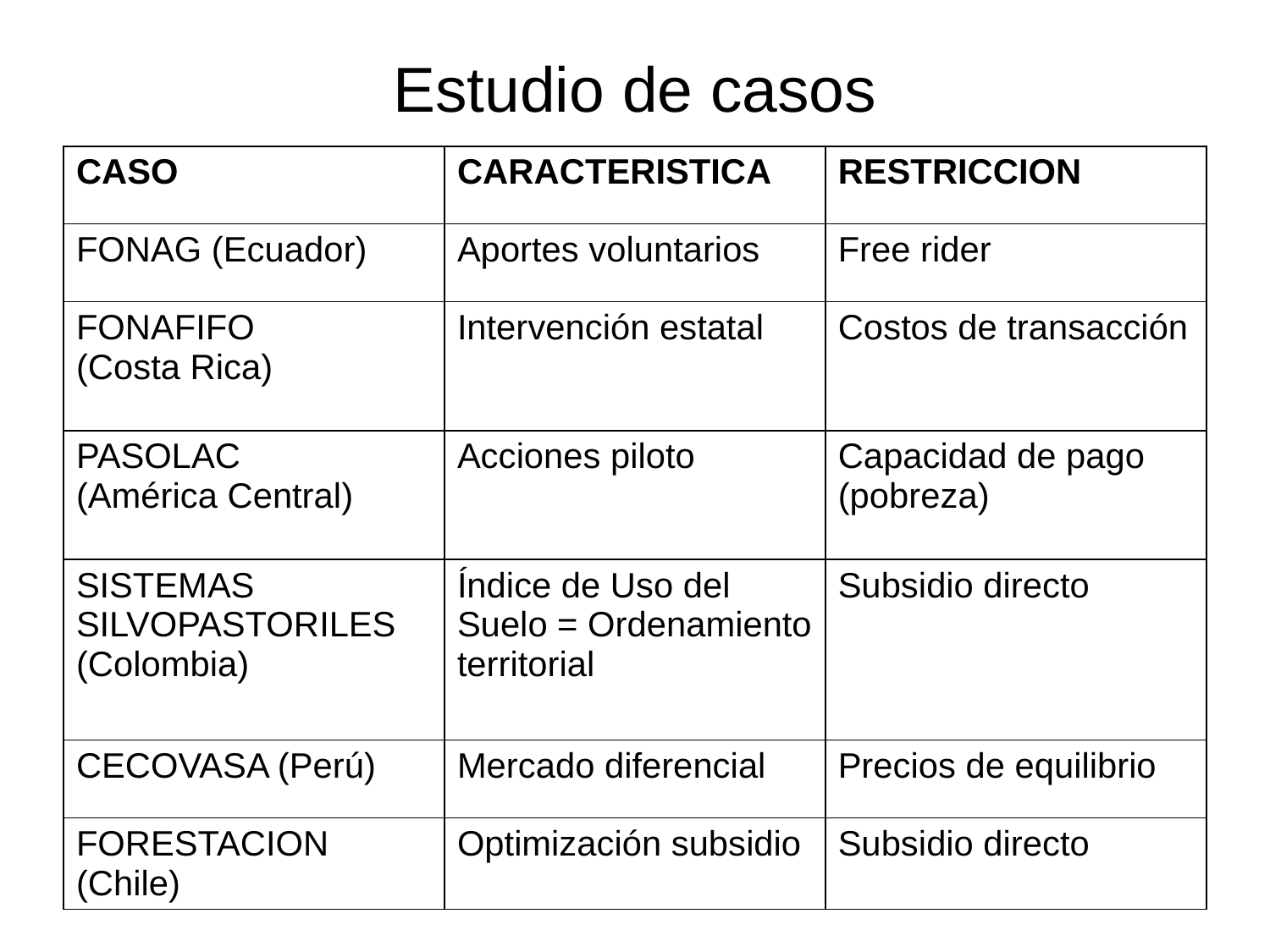

# Estudio de casos
| CASO | CARACTERISTICA | RESTRICCION |
| --- | --- | --- |
| FONAG (Ecuador) | Aportes voluntarios | Free rider |
| FONAFIFO (Costa Rica) | Intervención estatal | Costos de transacción |
| PASOLAC (América Central) | Acciones piloto | Capacidad de pago (pobreza) |
| SISTEMAS SILVOPASTORILES (Colombia) | Índice de Uso del Suelo = Ordenamiento territorial | Subsidio directo |
| CECOVASA (Perú) | Mercado diferencial | Precios de equilibrio |
| FORESTACION (Chile) | Optimización subsidio | Subsidio directo |